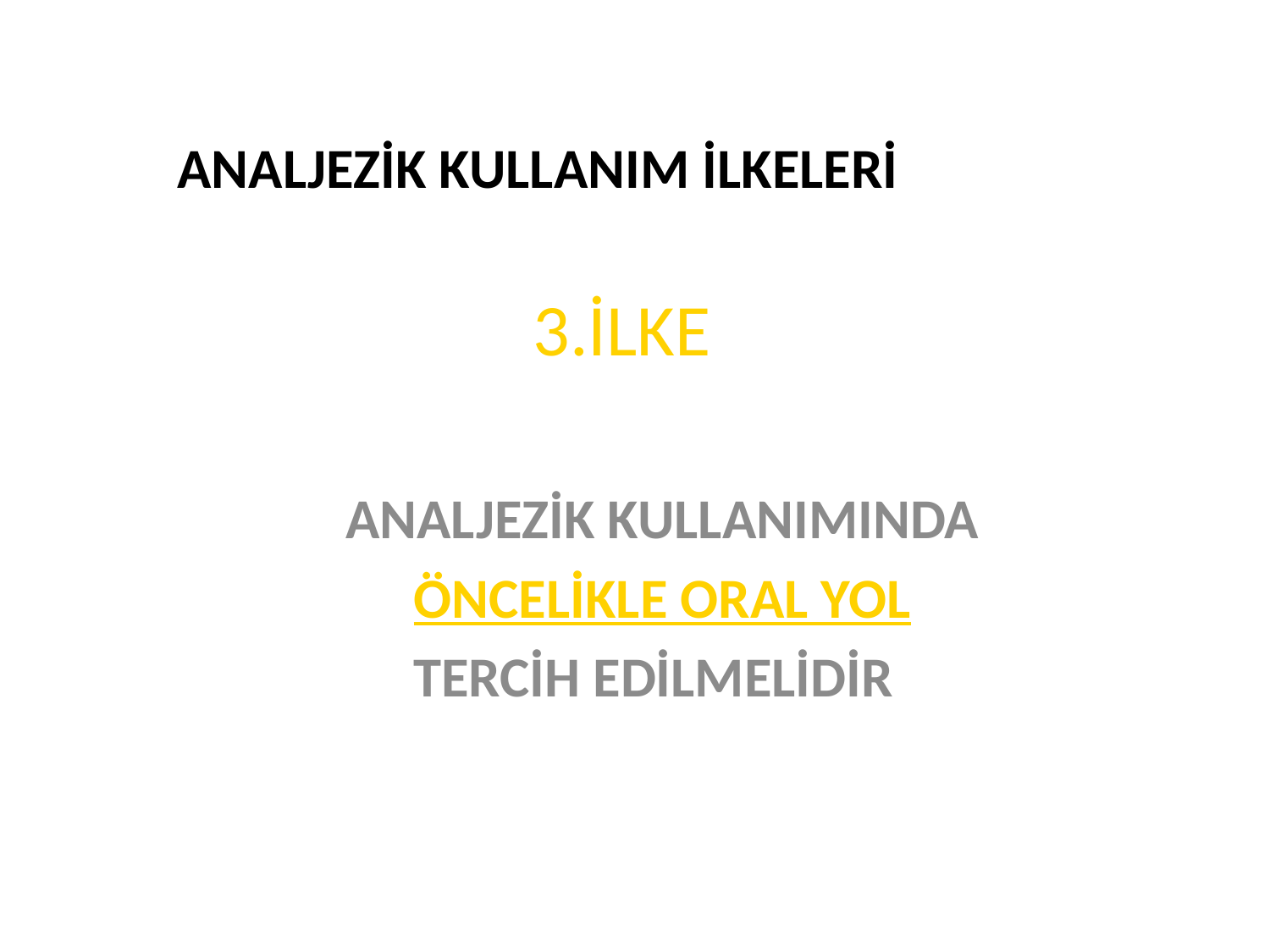

ANALJEZİK KULLANIM İLKELERİ
# 3.İLKE
ANALJEZİK KULLANIMINDA
ÖNCELİKLE ORAL YOL
TERCİH EDİLMELİDİR !